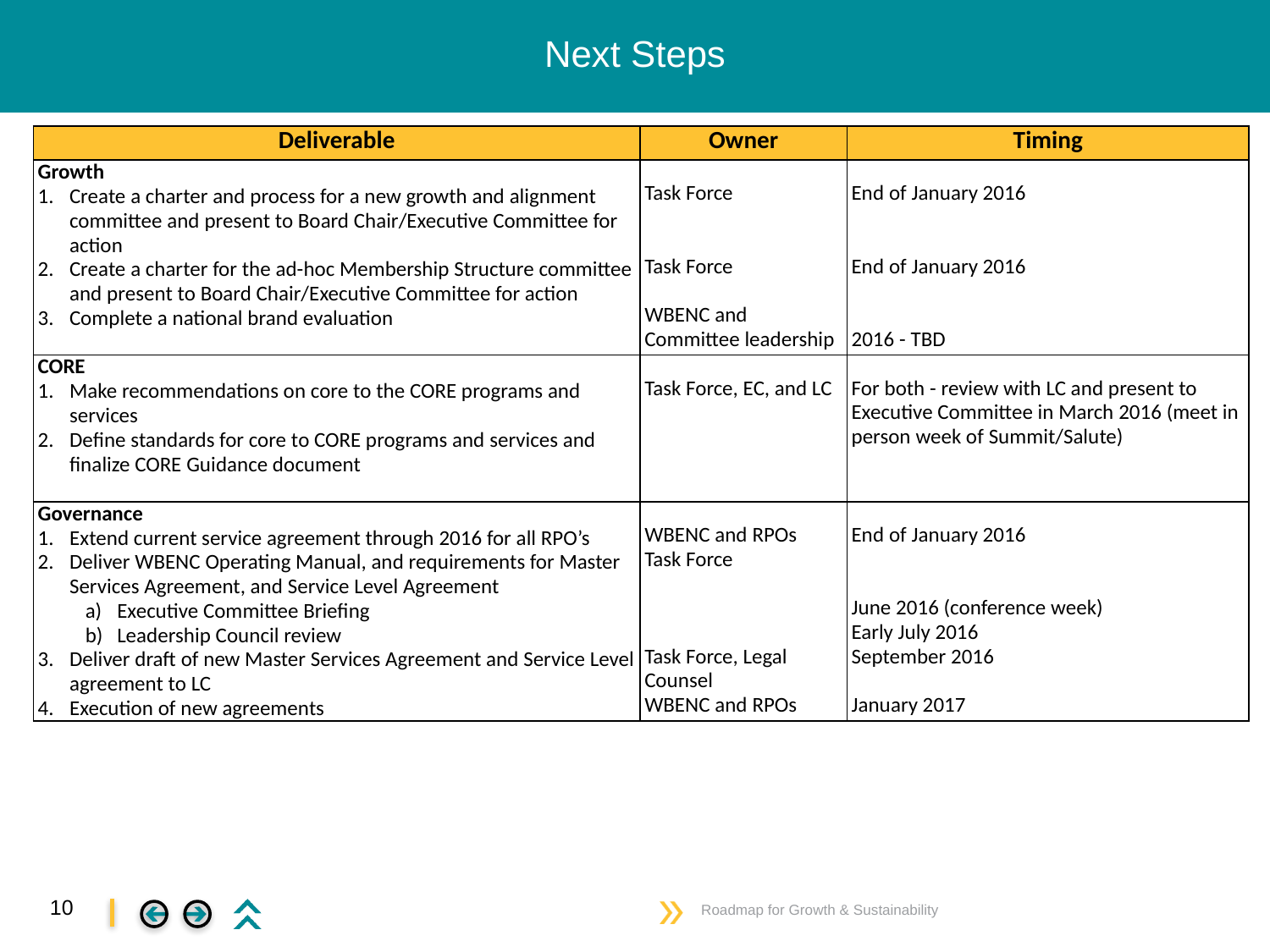

# Next Steps
| Deliverable | Owner | Timing |
| --- | --- | --- |
| Growth Create a charter and process for a new growth and alignment committee and present to Board Chair/Executive Committee for action Create a charter for the ad-hoc Membership Structure committee and present to Board Chair/Executive Committee for action Complete a national brand evaluation | Task Force Task Force WBENC and Committee leadership | End of January 2016 End of January 2016 2016 - TBD |
| CORE Make recommendations on core to the CORE programs and services Define standards for core to CORE programs and services and finalize CORE Guidance document | Task Force, EC, and LC | For both - review with LC and present to Executive Committee in March 2016 (meet in person week of Summit/Salute) |
| Governance Extend current service agreement through 2016 for all RPO’s Deliver WBENC Operating Manual, and requirements for Master Services Agreement, and Service Level Agreement Executive Committee Briefing Leadership Council review Deliver draft of new Master Services Agreement and Service Level agreement to LC Execution of new agreements | WBENC and RPOs Task Force Task Force, Legal Counsel WBENC and RPOs | End of January 2016 June 2016 (conference week) Early July 2016 September 2016 January 2017 |